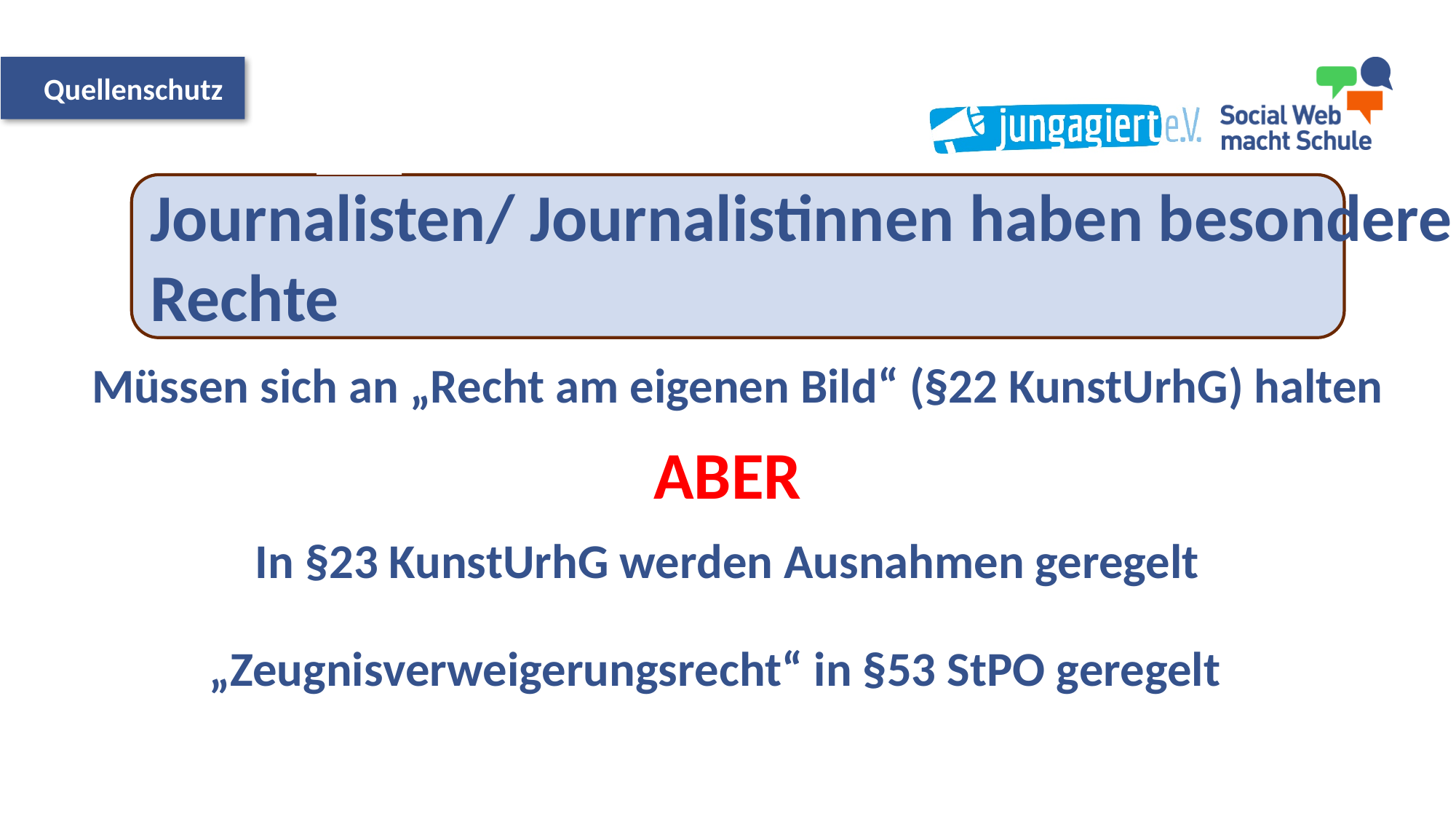

Quellenschutz

Journalisten/ Journalistinnen haben besondere Rechte
Müssen sich an „Recht am eigenen Bild“ (§22 KunstUrhG) halten
ABER
In §23 KunstUrhG werden Ausnahmen geregelt
„Zeugnisverweigerungsrecht“ in §53 StPO geregelt